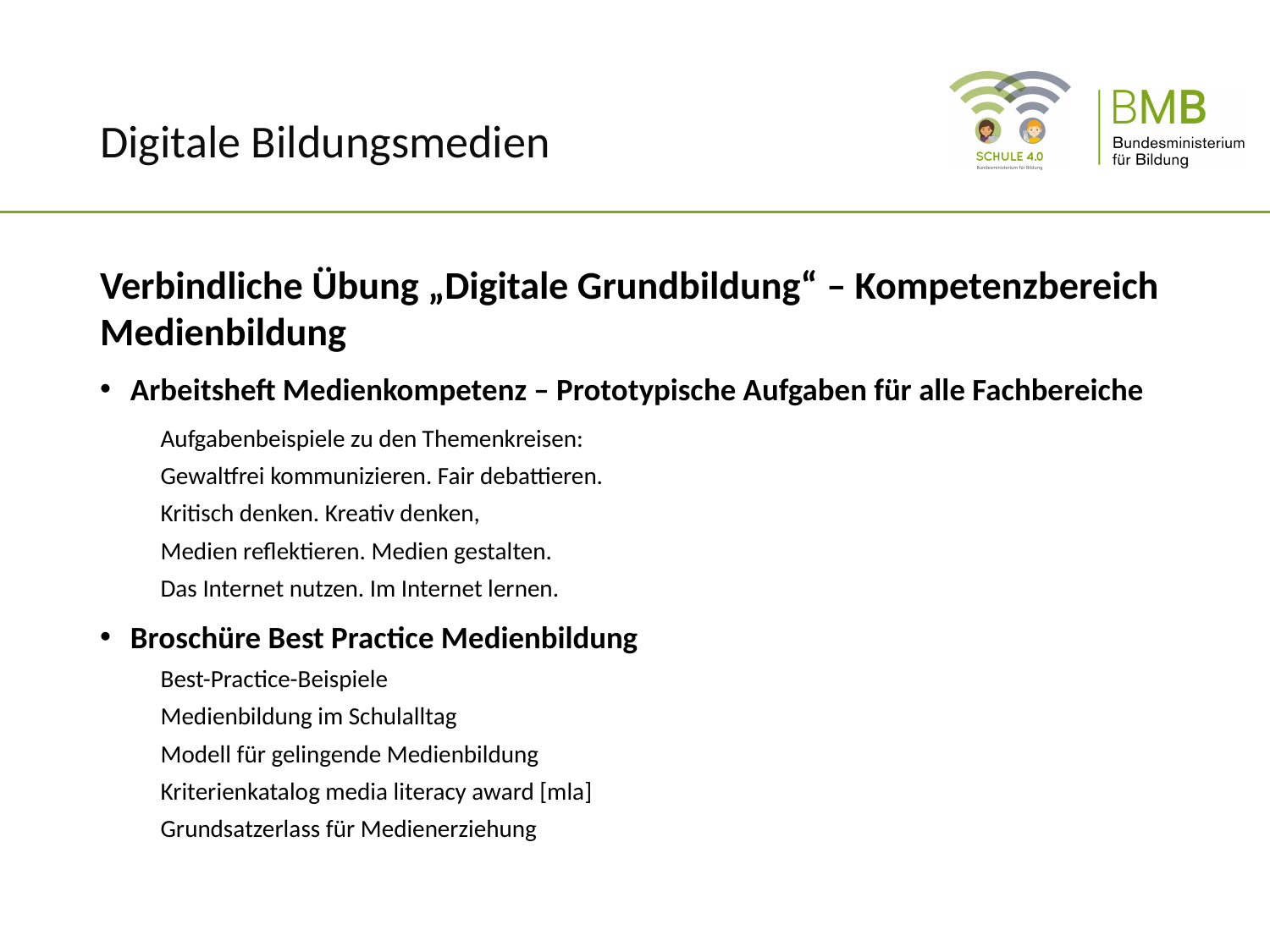

# Digitale Bildungsmedien
Verbindliche Übung „Digitale Grundbildung“ – Kompetenzbereich Medienbildung
Arbeitsheft Medienkompetenz – Prototypische Aufgaben für alle Fachbereiche
Aufgabenbeispiele zu den Themenkreisen:
Gewaltfrei kommunizieren. Fair debattieren.
Kritisch denken. Kreativ denken,
Medien reflektieren. Medien gestalten.
Das Internet nutzen. Im Internet lernen.
Broschüre Best Practice Medienbildung
Best-Practice-Beispiele
Medienbildung im Schulalltag
Modell für gelingende Medienbildung
Kriterienkatalog media literacy award [mla]
Grundsatzerlass für Medienerziehung